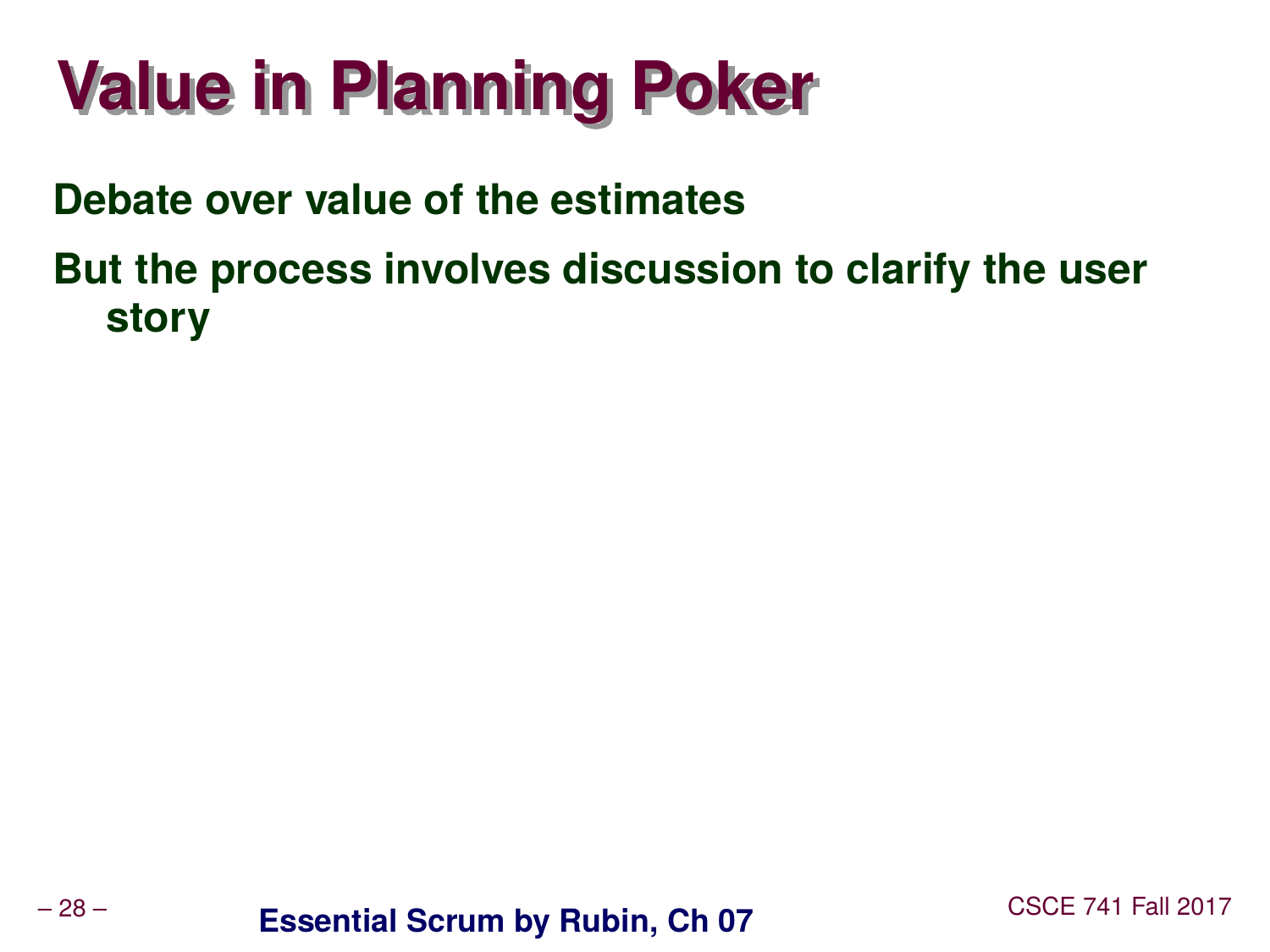

# Value in Planning Poker
Debate over value of the estimates
But the process involves discussion to clarify the user story
Essential Scrum by Rubin, Ch 07